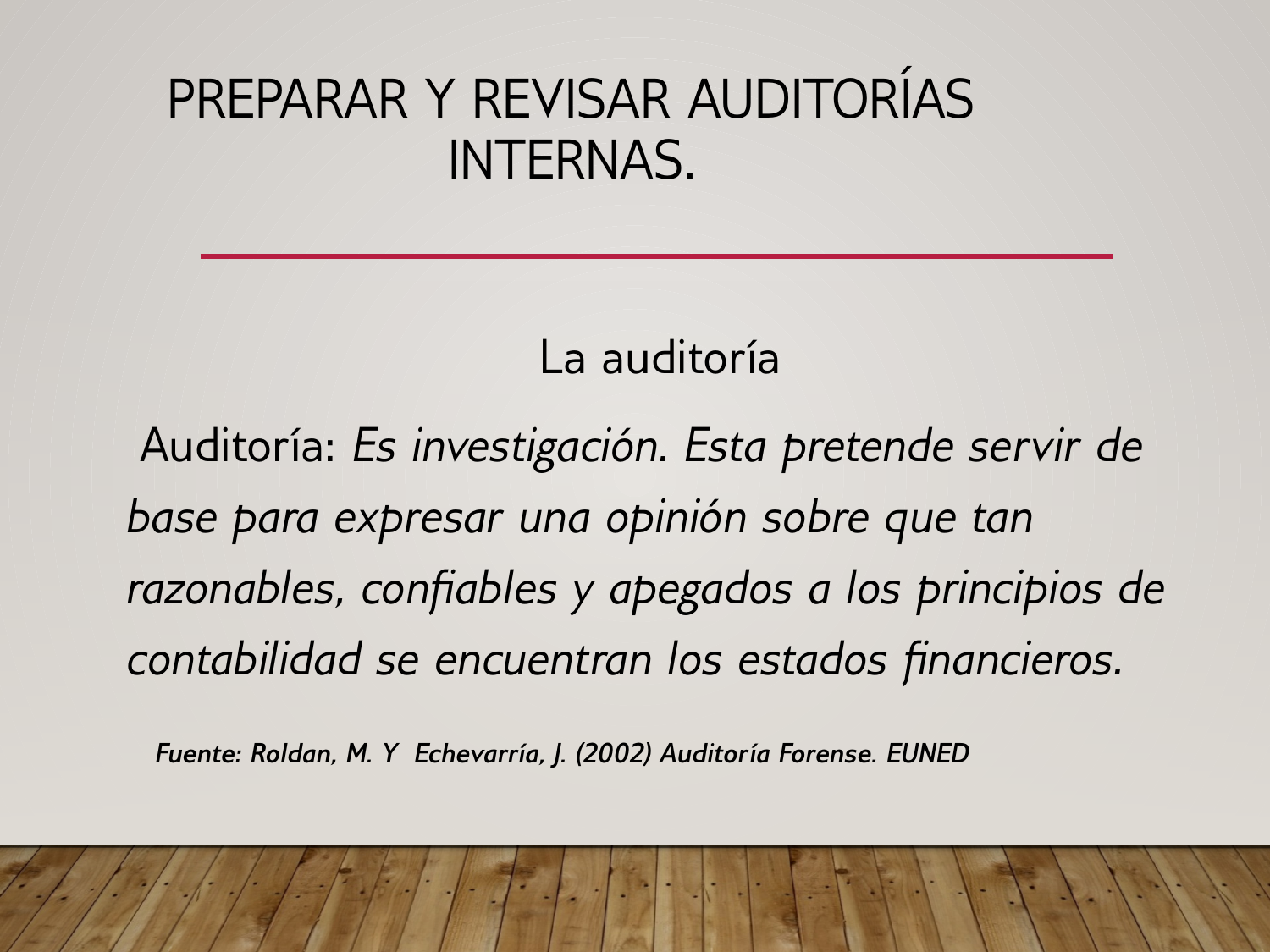

# Preparar y revisar auditorías internas.
La auditoría
 Auditoría: Es investigación. Esta pretende servir de base para expresar una opinión sobre que tan razonables, confiables y apegados a los principios de contabilidad se encuentran los estados financieros.
  Fuente: Roldan, M. Y  Echevarría, J. (2002) Auditoría Forense. EUNED